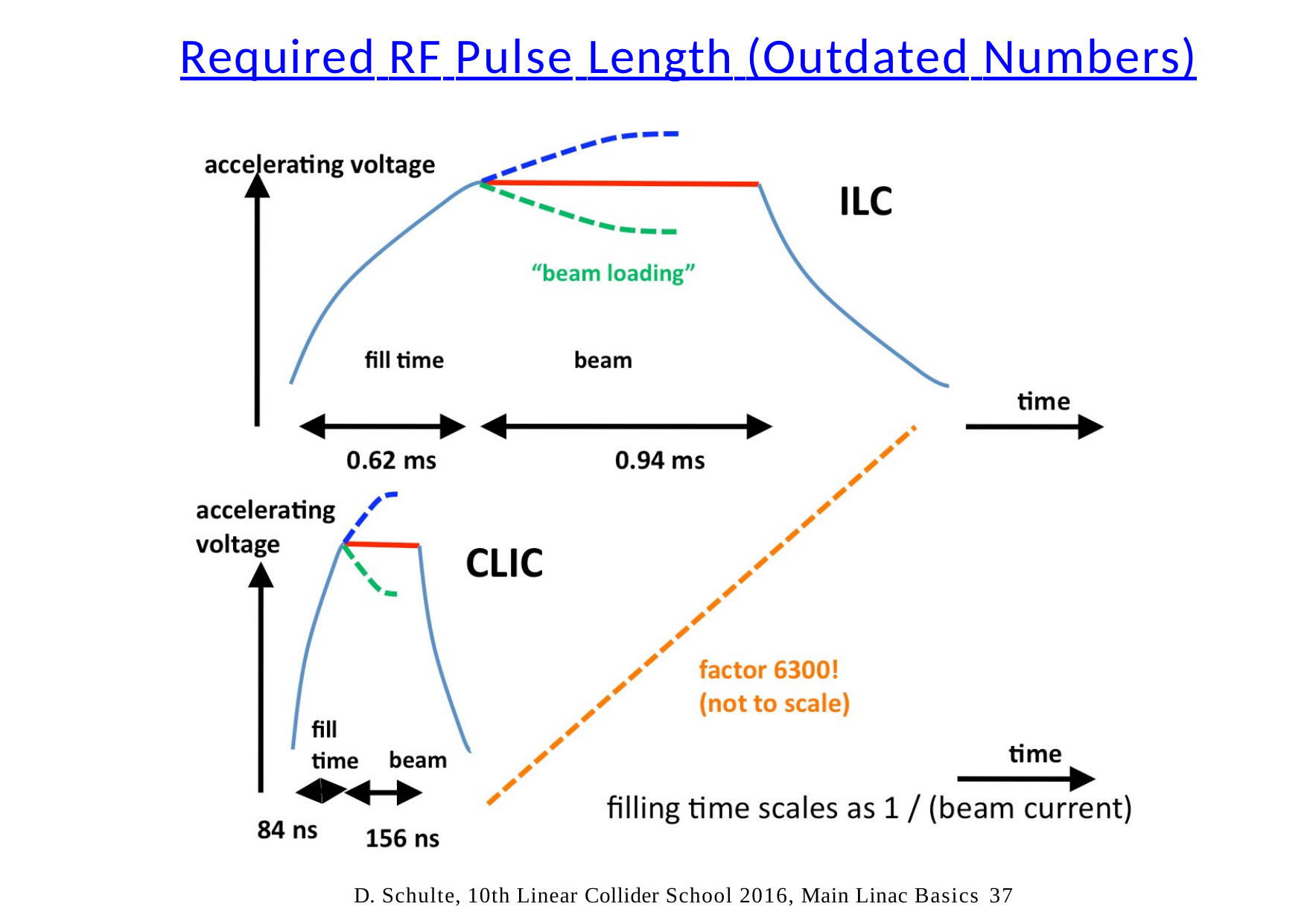

# Required RF Pulse Length (Outdated Numbers)

D. Schulte, 10th Linear Collider School 2016, Main Linac Basics	37